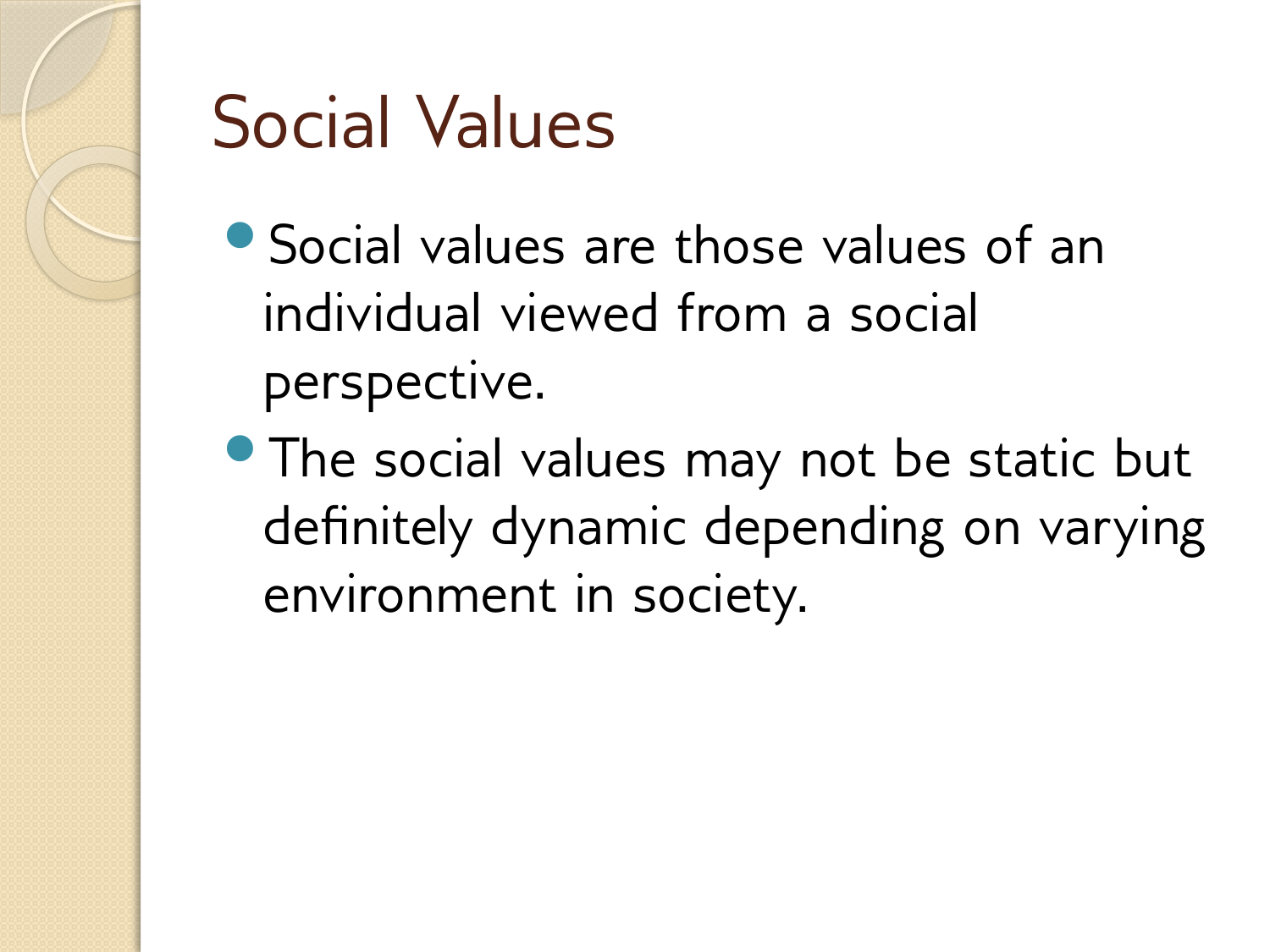

# Social Values
Social values are those values of an individual viewed from a social perspective.
The social values may not be static but definitely dynamic depending on varying environment in society.